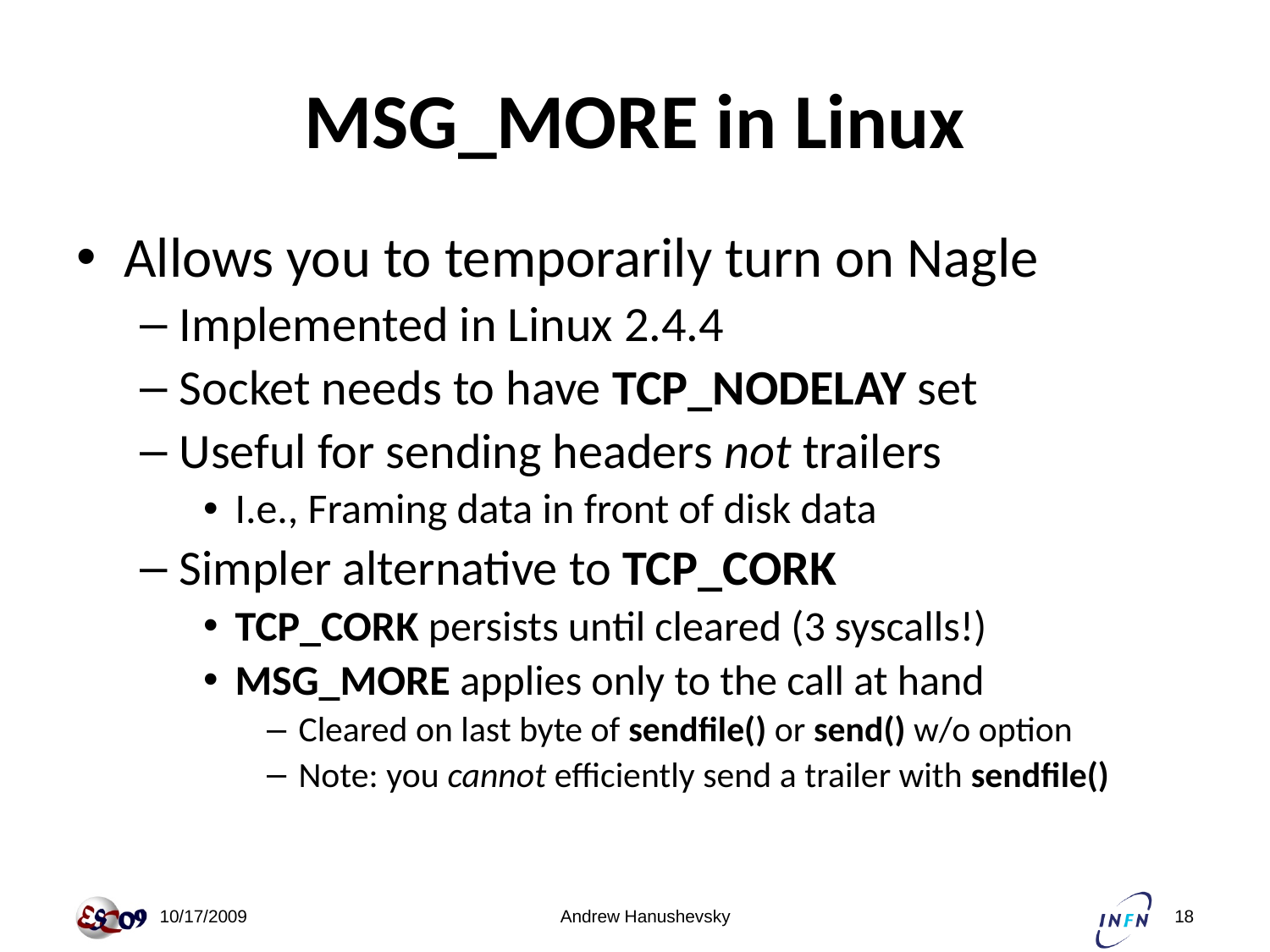

# MSG_MORE in Linux
Allows you to temporarily turn on Nagle
Implemented in Linux 2.4.4
Socket needs to have TCP_NODELAY set
Useful for sending headers not trailers
I.e., Framing data in front of disk data
Simpler alternative to TCP_CORK
TCP_CORK persists until cleared (3 syscalls!)
MSG_MORE applies only to the call at hand
Cleared on last byte of sendfile() or send() w/o option
Note: you cannot efficiently send a trailer with sendfile()
               10/17/2009
Andrew Hanushevsky
18